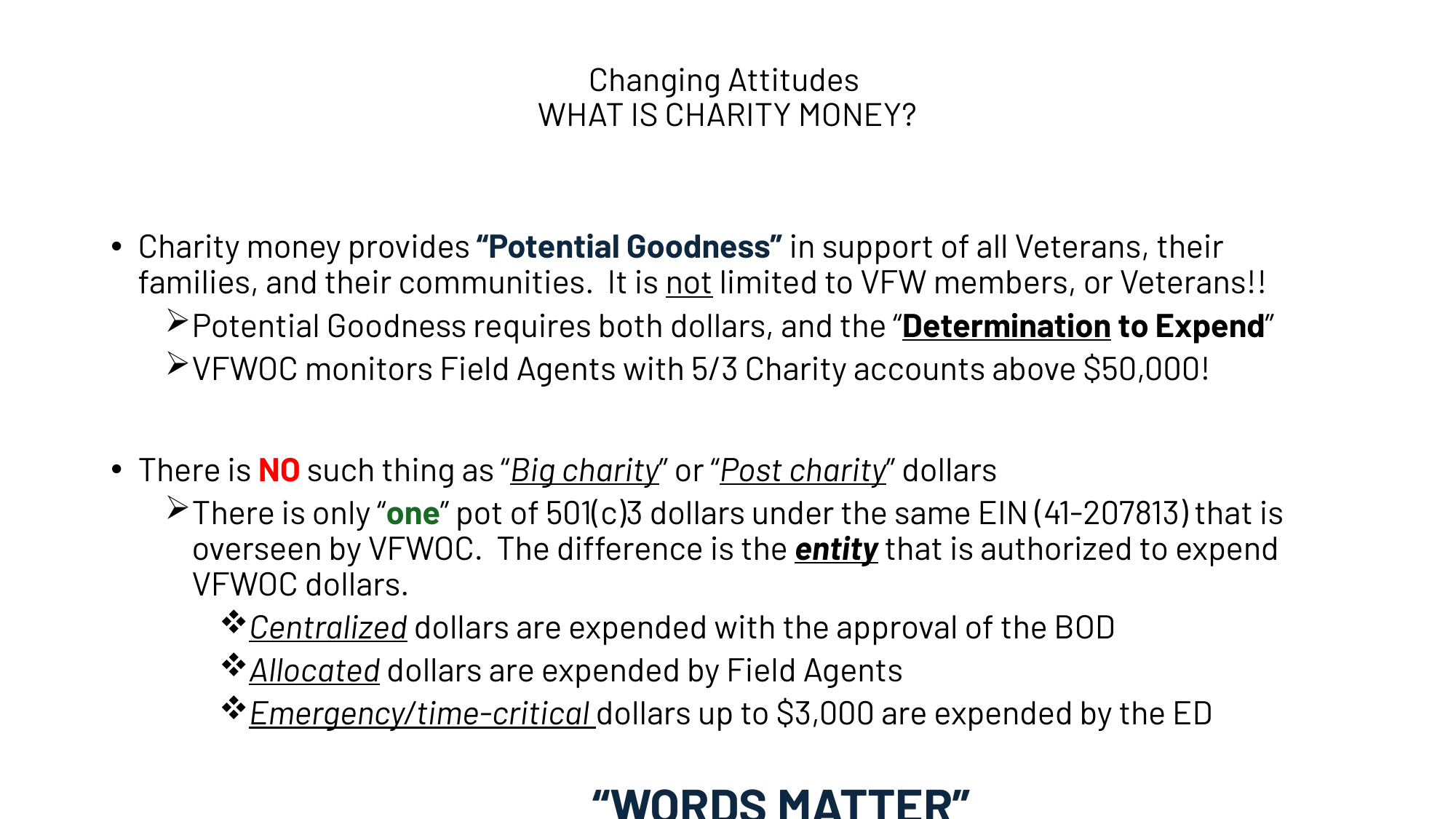

# Changing Attitudes WHAT IS CHARITY MONEY?
Charity money provides “Potential Goodness” in support of all Veterans, their families, and their communities.  It is not limited to VFW members, or Veterans!!
Potential Goodness requires both dollars, and the “Determination to Expend”
VFWOC monitors Field Agents with 5/3 Charity accounts above $50,000!

There is NO such thing as “Big charity” or “Post charity” dollars
There is only “one” pot of 501(c)3 dollars under the same EIN (41-207813) that is overseen by VFWOC.  The difference is the entity that is authorized to expend VFWOC dollars.
Centralized dollars are expended with the approval of the BOD
Allocated dollars are expended by Field Agents
Emergency/time-critical dollars up to $3,000 are expended by the ED

“WORDS MATTER”